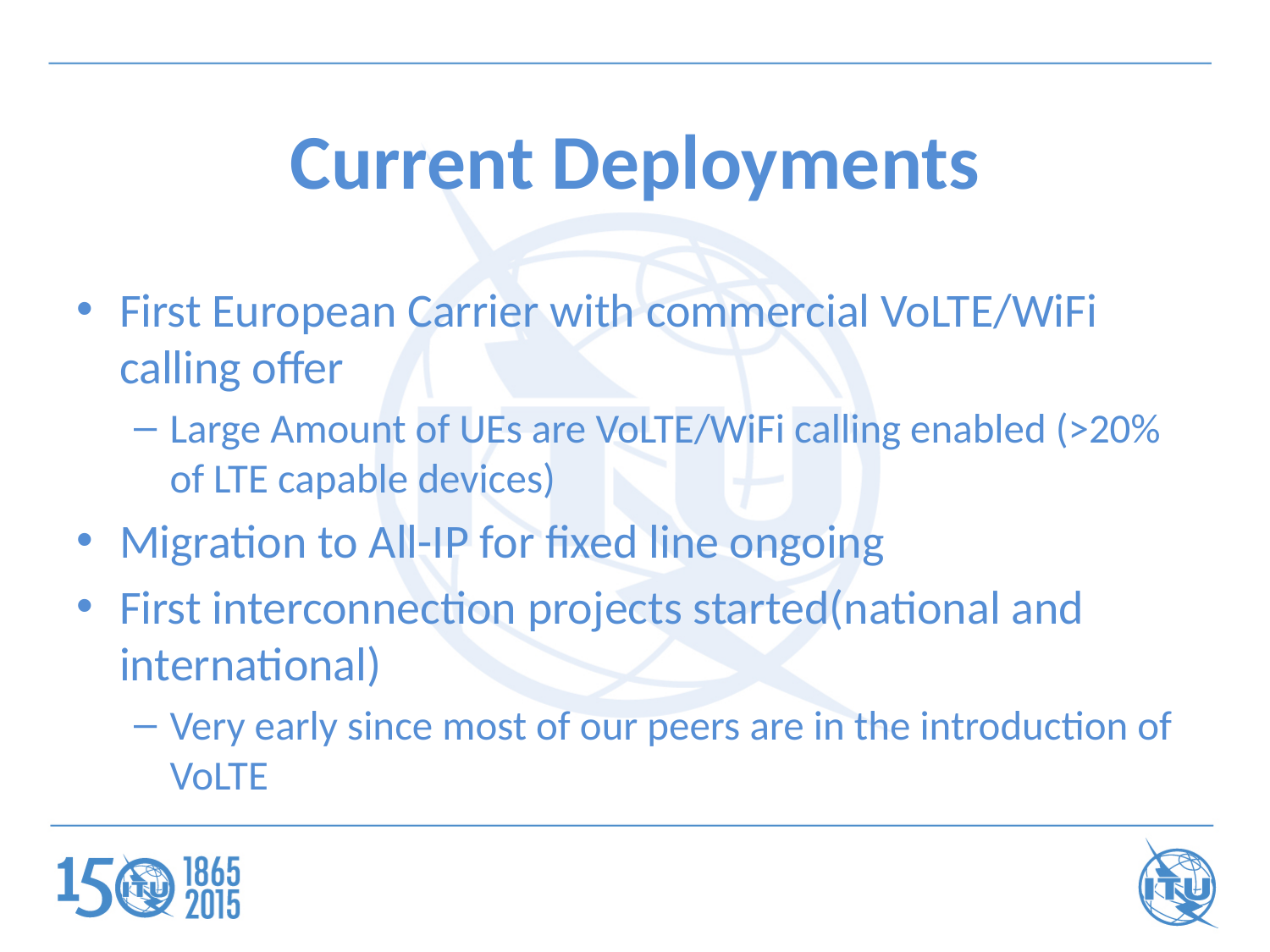

# Current Deployments
First European Carrier with commercial VoLTE/WiFi calling offer
Large Amount of UEs are VoLTE/WiFi calling enabled (>20% of LTE capable devices)
Migration to All-IP for fixed line ongoing
First interconnection projects started(national and international)
Very early since most of our peers are in the introduction of VoLTE